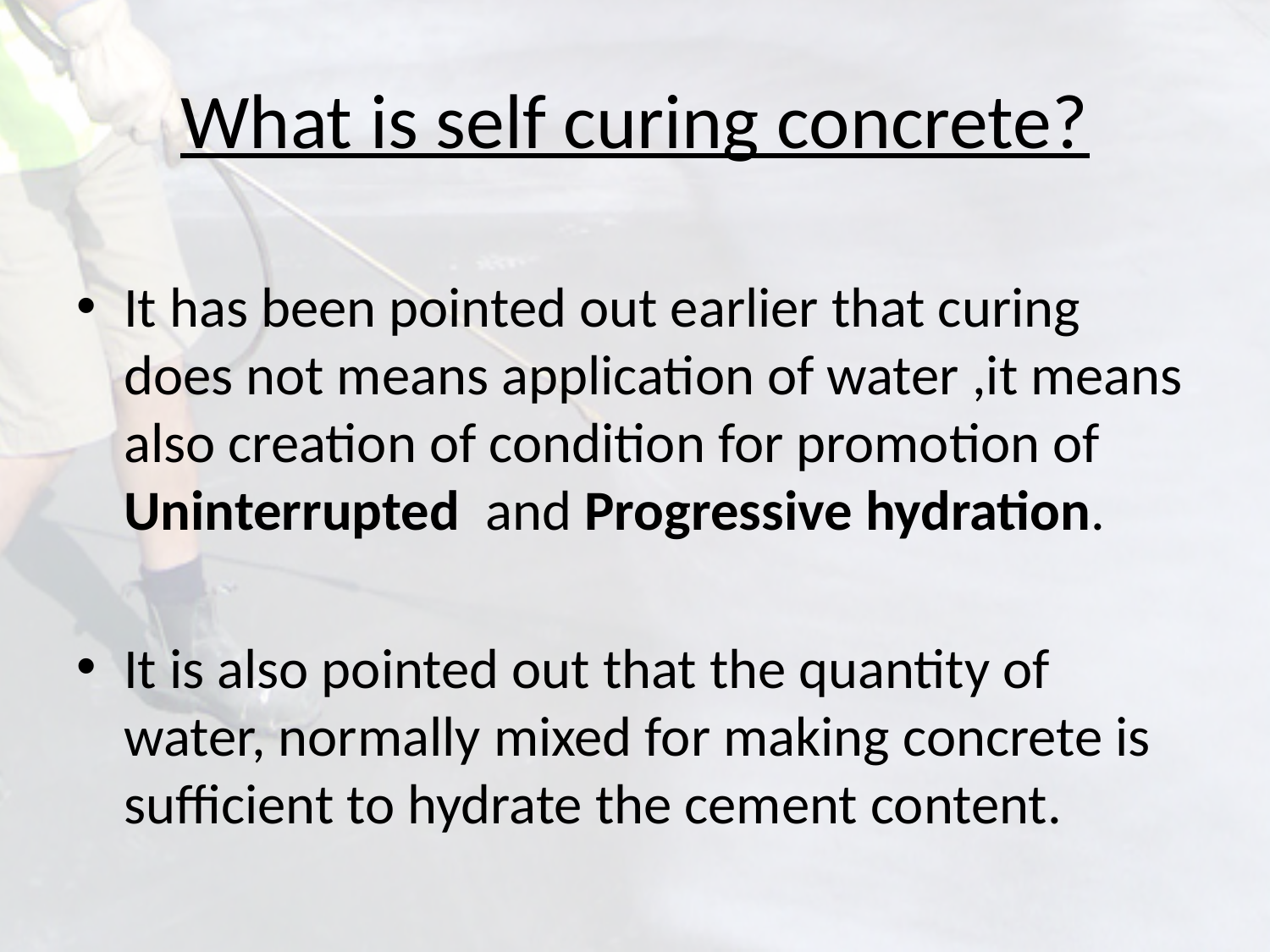

# What is self curing concrete?
It has been pointed out earlier that curing does not means application of water ,it means also creation of condition for promotion of Uninterrupted  and Progressive hydration.

It is also pointed out that the quantity of water, normally mixed for making concrete is sufficient to hydrate the cement content.